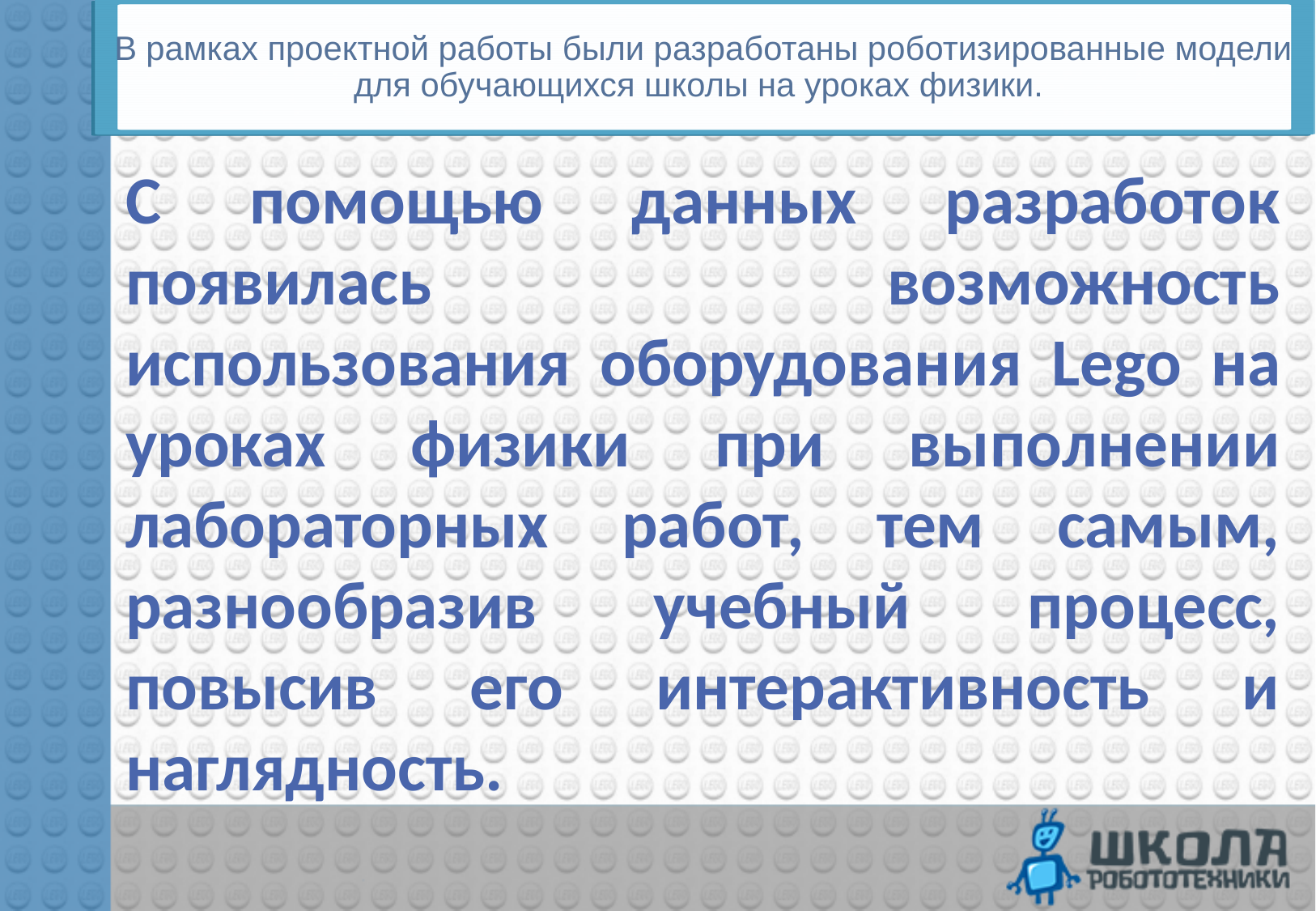

# В рамках проектной работы были разработаны роботизированные модели для обучающихся школы на уроках физики.
С помощью данных разработок появилась возможность использования оборудования Lego на уроках физики при выполнении лабораторных работ, тем самым, разнообразив учебный процесс, повысив его интерактивность и наглядность.